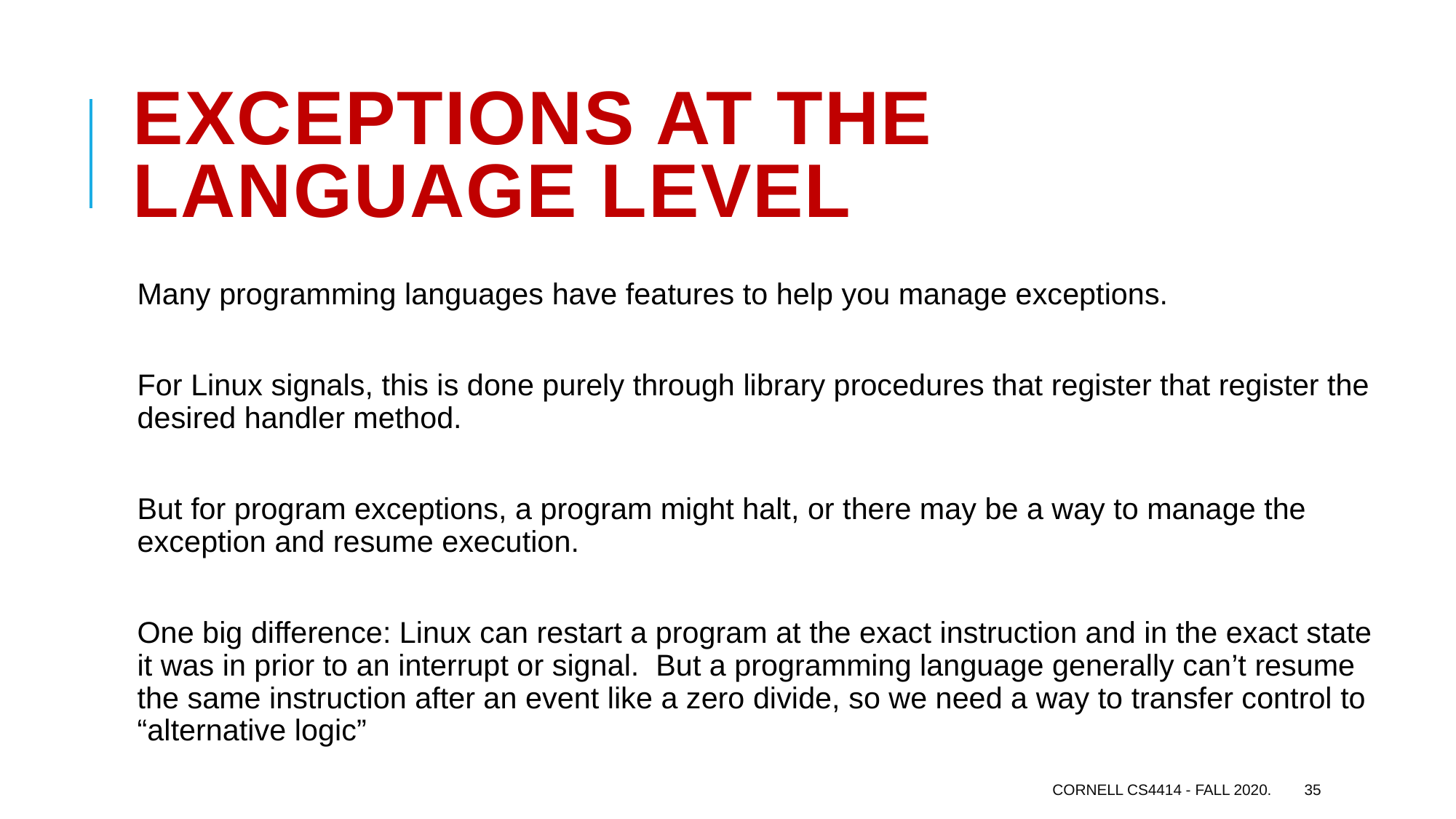

# Exceptions at the language level
Many programming languages have features to help you manage exceptions.

For Linux signals, this is done purely through library procedures that register that register the desired handler method.

But for program exceptions, a program might halt, or there may be a way to manage the exception and resume execution.

One big difference: Linux can restart a program at the exact instruction and in the exact state it was in prior to an interrupt or signal.  But a programming language generally can’t resume the same instruction after an event like a zero divide, so we need a way to transfer control to “alternative logic”
Cornell CS4414 - Fall 2020.
35